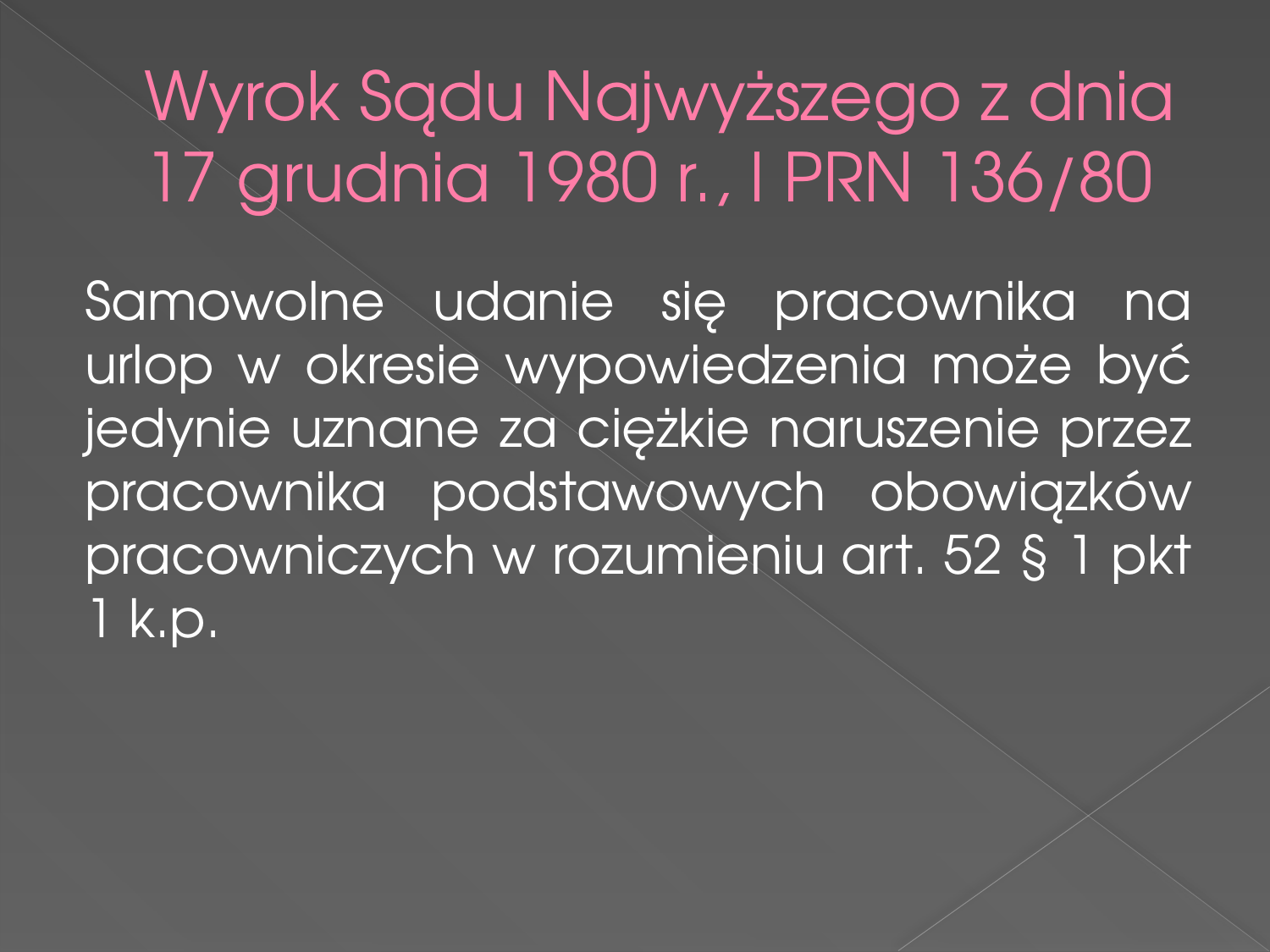

# Wyrok Sądu Najwyższego z dnia 17 grudnia 1980 r., I PRN 136/80
Samowolne udanie się pracownika na urlop w okresie wypowiedzenia może być jedynie uznane za ciężkie naruszenie przez pracownika podstawowych obowiązków pracowniczych w rozumieniu art. 52 § 1 pkt 1 k.p.